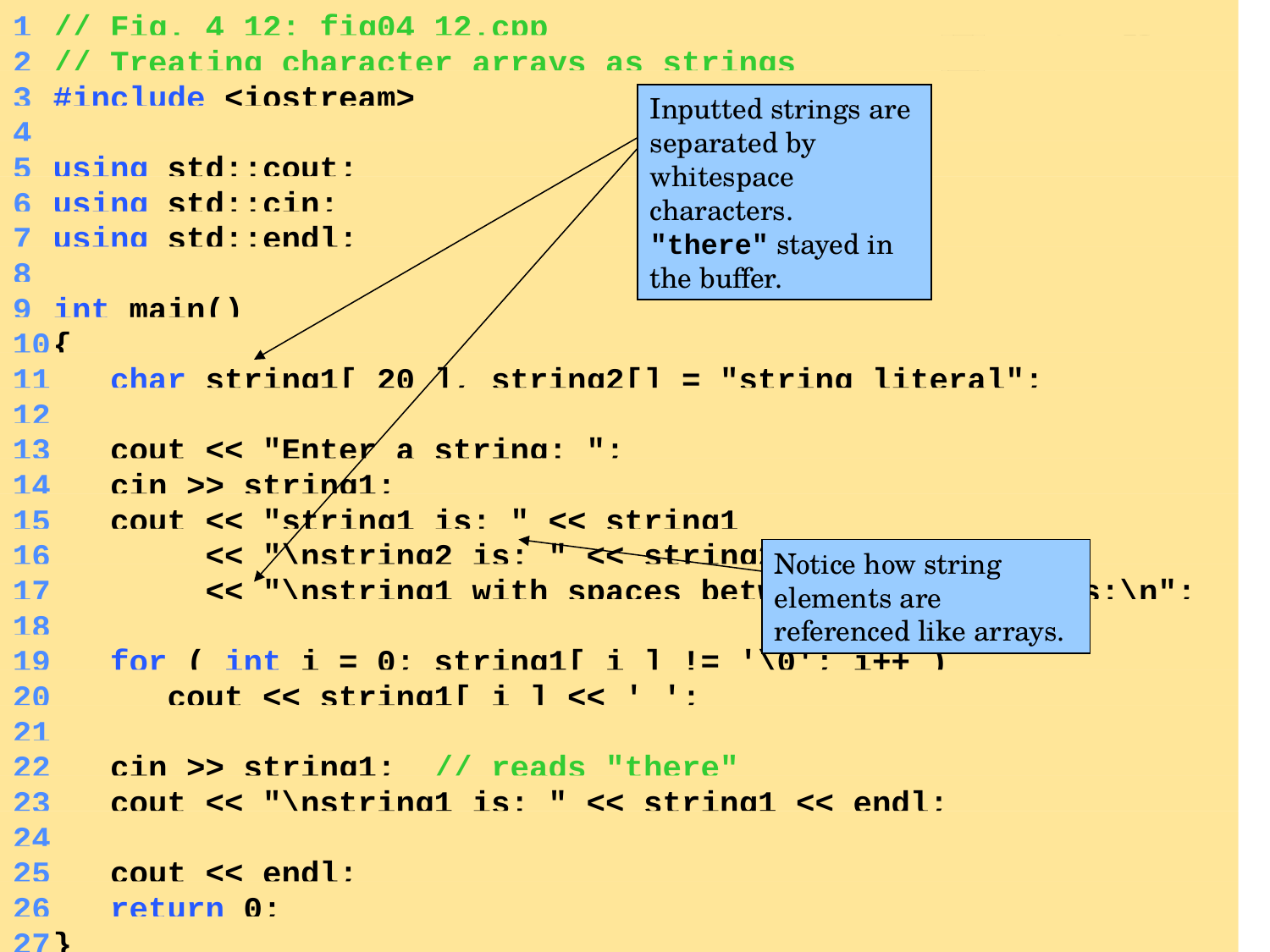

1	// Fig. 4_12: fig04_12.cpp

	2	// Treating character arrays as strings

	3	#include <iostream>

	4

	5	using std::cout;

	6	using std::cin;

	7	using std::endl;

	8

	9	int main()

	10	{

	11	   char string1[ 20 ], string2[] = "string literal";

	12

	13	   cout << "Enter a string: ";

	14	   cin >> string1;

	15	   cout << "string1 is: " << string1

	16	        << "\nstring2 is: " << string2

	17	        << "\nstring1 with spaces between characters is:\n";

	18

	19	   for ( int i = 0; string1[ i ] != '\0'; i++ )

	20	      cout << string1[ i ] << ' ';

	21

	22	   cin >> string1;  // reads "there"

	23	   cout << "\nstring1 is: " << string1 << endl;

	24

	25	   cout << endl;

	26	   return 0;

	27	}

21
Inputted strings are separated by whitespace characters.  "there" stayed in the buffer.

Notice how string elements are referenced like arrays.